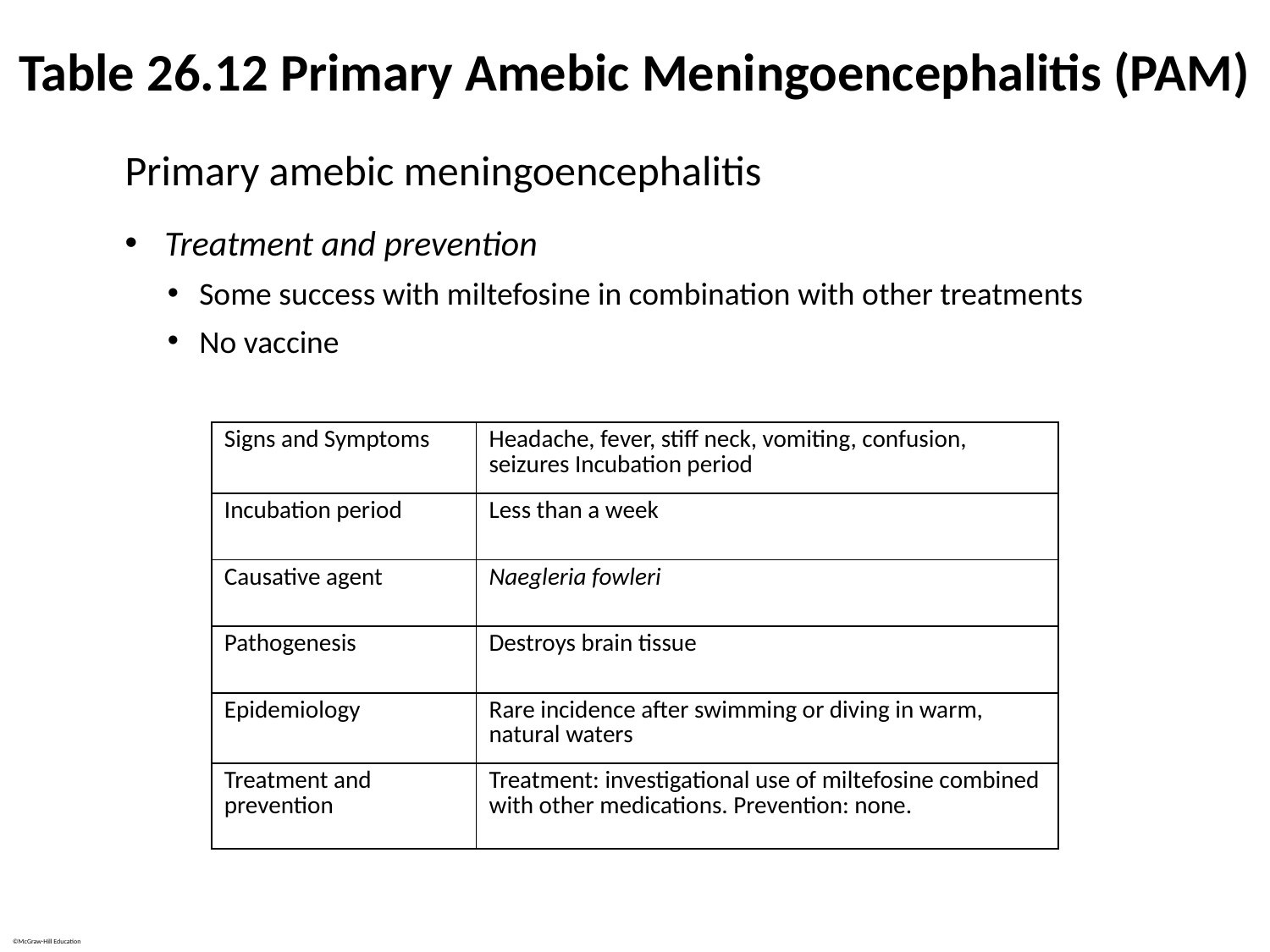

# Table 26.12 Primary Amebic Meningoencephalitis (PAM)
Primary amebic meningoencephalitis
Treatment and prevention
Some success with miltefosine in combination with other treatments
No vaccine
| Signs and Symptoms | Headache, fever, stiff neck, vomiting, confusion, seizures Incubation period |
| --- | --- |
| Incubation period | Less than a week |
| Causative agent | Naegleria fowleri |
| Pathogenesis | Destroys brain tissue |
| Epidemiology | Rare incidence after swimming or diving in warm, natural waters |
| Treatment and prevention | Treatment: investigational use of miltefosine combined with other medications. Prevention: none. |